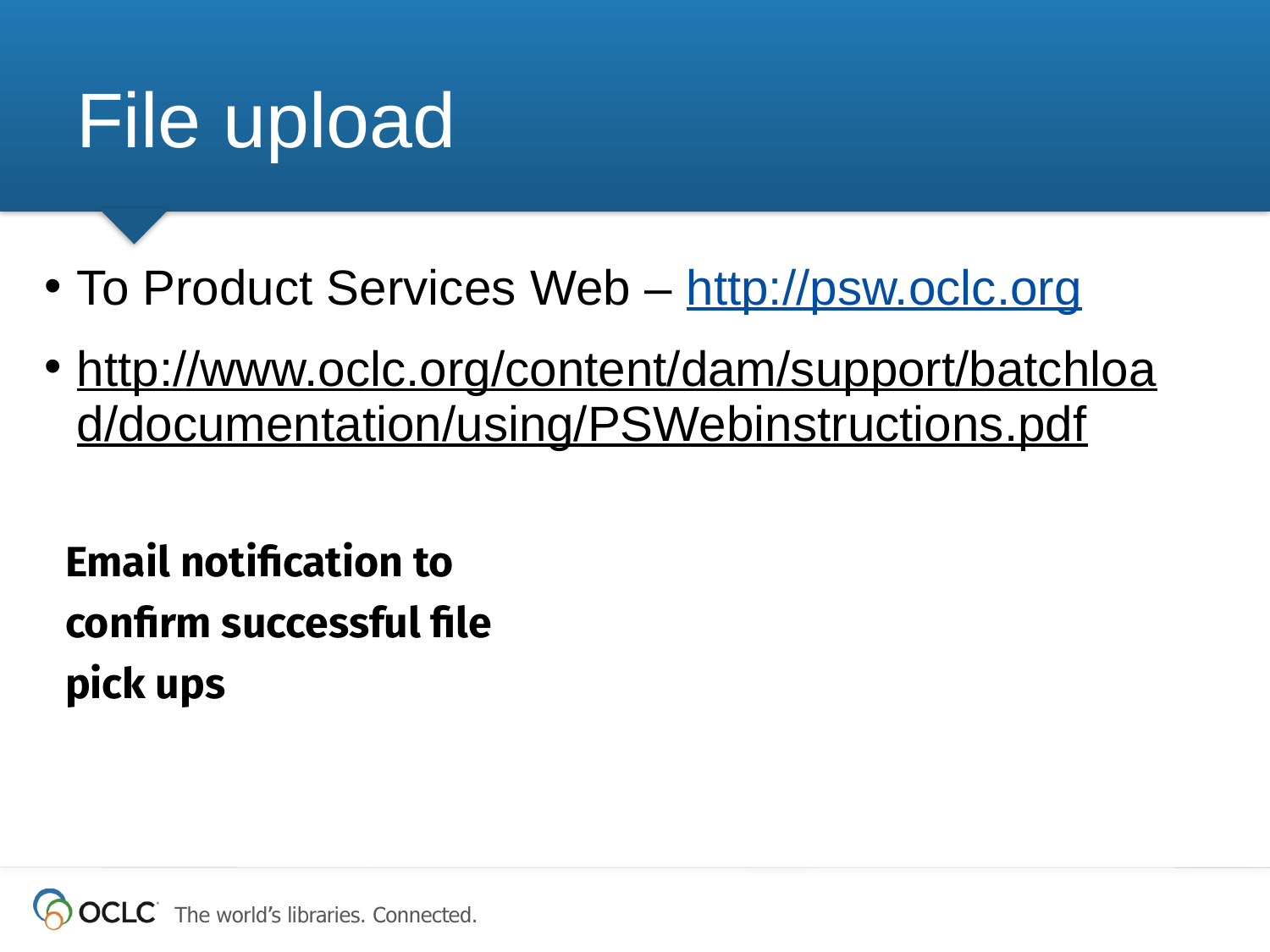

# File upload
To Product Services Web – http://psw.oclc.org
http://www.oclc.org/content/dam/support/batchload/documentation/using/PSWebinstructions.pdf

Email notification to confirm successful file pick ups